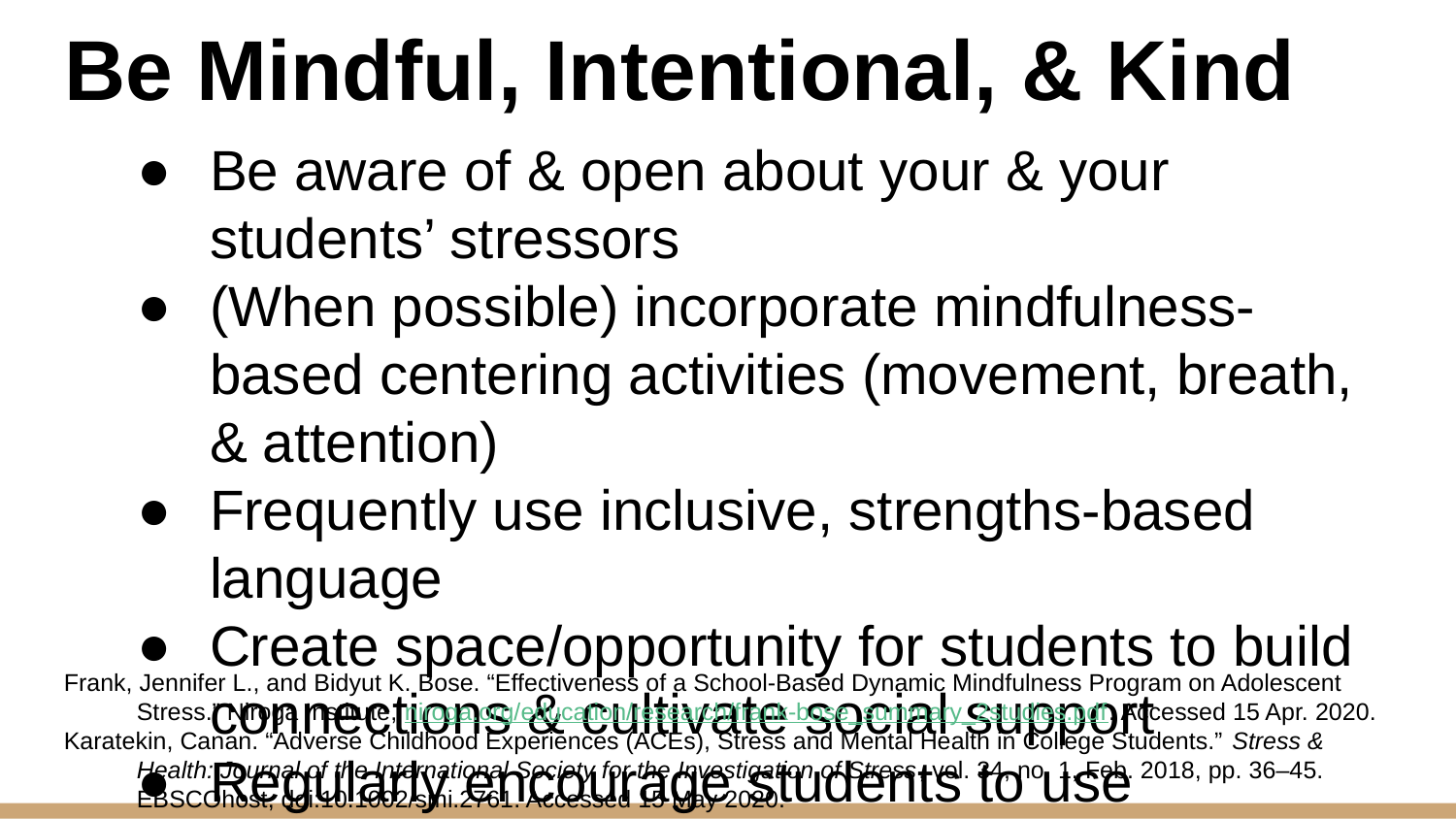

# Be Mindful, Intentional, & Kind
Be aware of & open about your & your students’ stressors
(When possible) incorporate mindfulness-based centering activities (movement, breath, & attention)
Frequently use inclusive, strengths-based language
Create space/opportunity for students to build connections & cultivate social support
Regularly encourage students to use (updated) campus services

Frank, Jennifer L., and Bidyut K. Bose. “Effectiveness of a School-Based Dynamic Mindfulness Program on Adolescent Stress.” Niroga Institute, niroga.org/education/research/frank-bose_summary_2studies.pdf. Accessed 15 Apr. 2020.
Karatekin, Canan. “Adverse Childhood Experiences (ACEs), Stress and Mental Health in College Students.” Stress & Health: Journal of the International Society for the Investigation of Stress, vol. 34, no. 1, Feb. 2018, pp. 36–45. EBSCOhost, doi:10.1002/smi.2761. Accessed 15 May 2020.